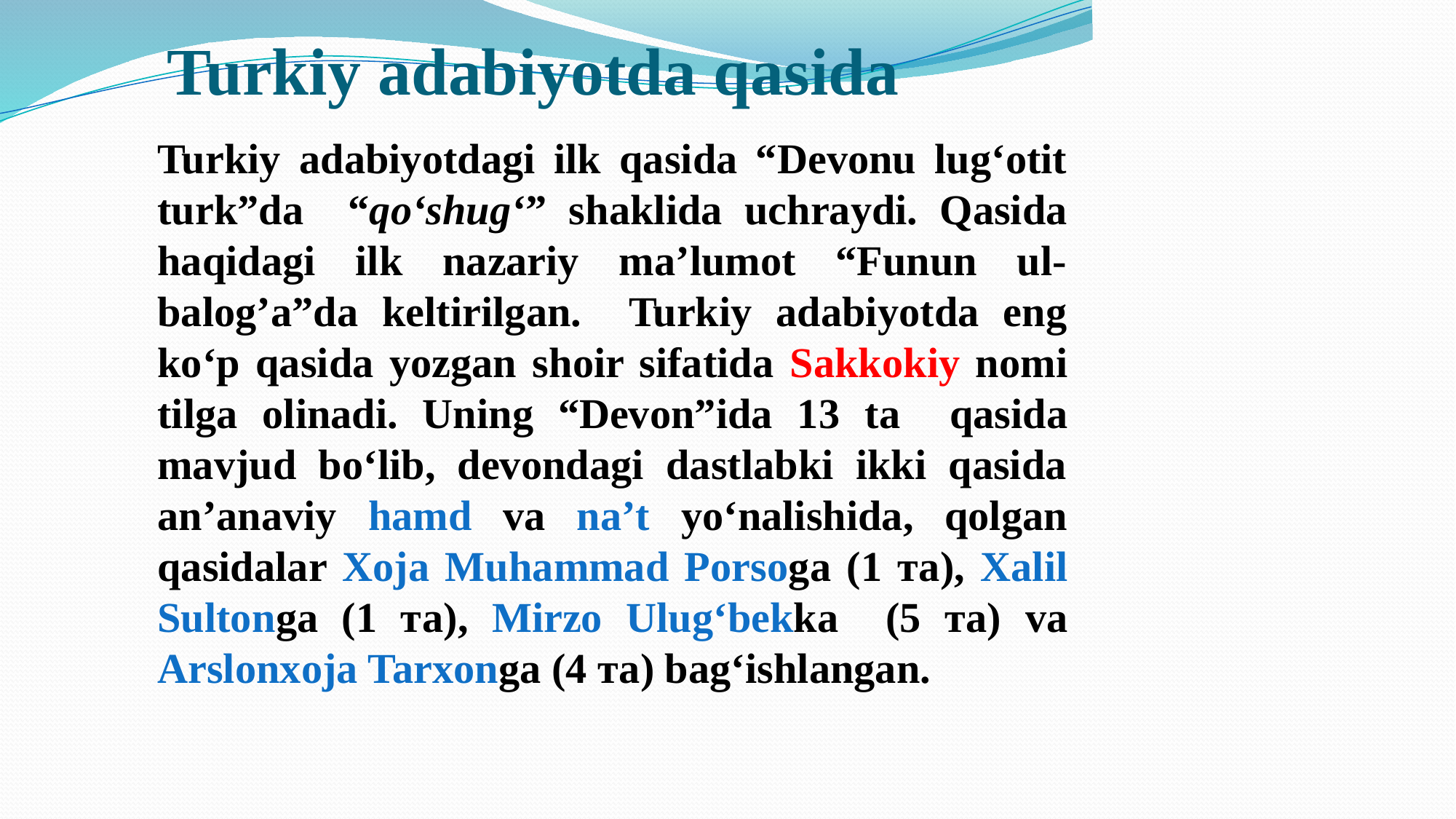

# Turkiy adabiyotda qasida
Turkiy adabiyotdagi ilk qasida “Devonu lug‘otit turk”da  “qo‘shug‘” shaklida uchraydi. Qasida haqidagi ilk nazariy ma’lumot “Funun ul-balog’a”da keltirilgan.  Turkiy adabiyotda eng ko‘p qasida yozgan shoir sifatida Sakkokiy nomi tilga olinadi. Uning “Devon”ida 13 ta  qasida mavjud bo‘lib, devondagi dastlabki ikki qasida an’anaviy hamd va na’t yo‘nalishida, qolgan qasidalar Xoja Muhammad Porsoga (1 та), Xalil Sultonga (1 та), Mirzo Ulug‘bekka  (5 та) va Arslonxoja Tarxonga (4 та) bag‘ishlangan.